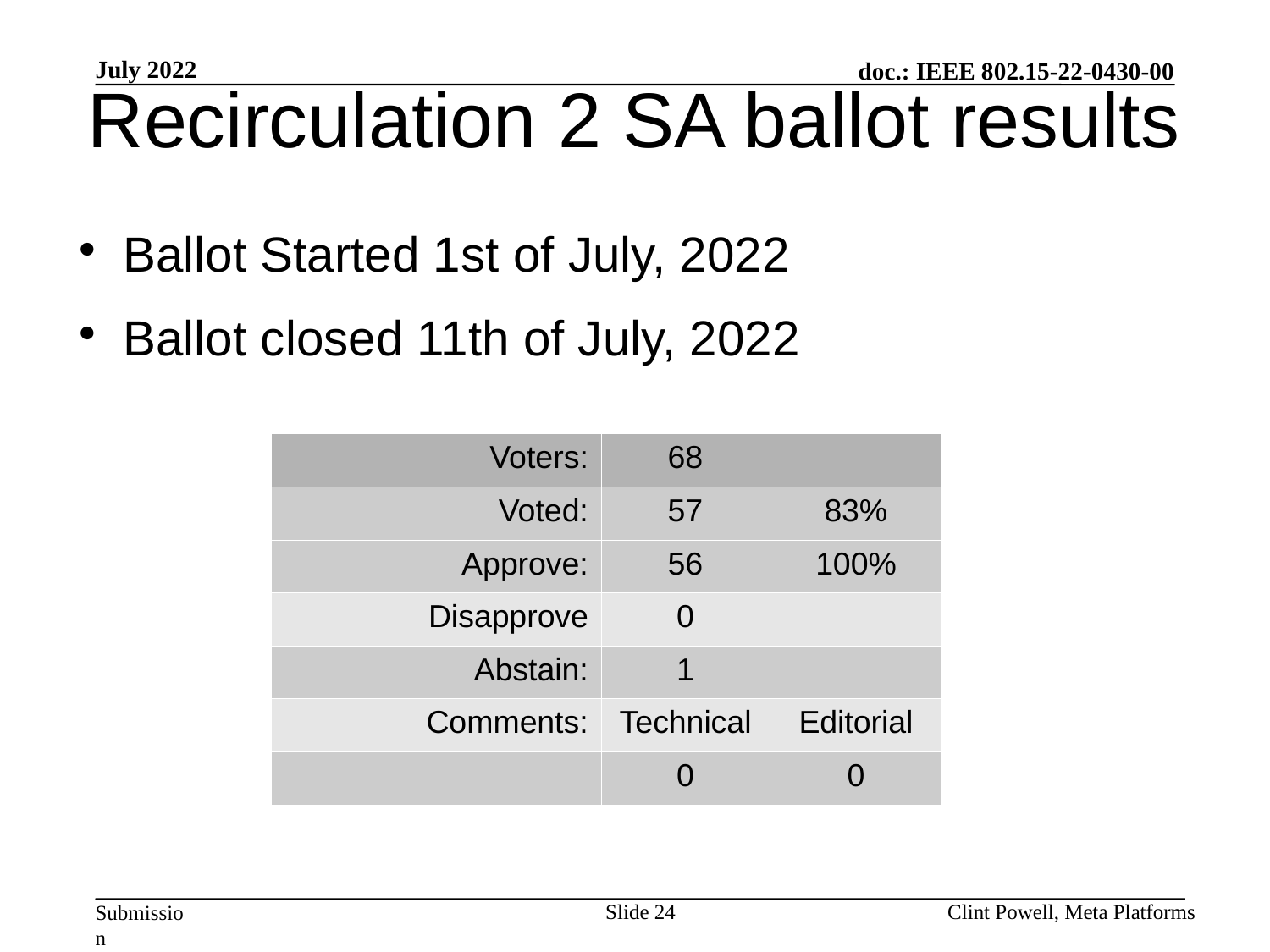

Recirculation 2 SA ballot results
July 2022
Ballot Started 1st of July, 2022
Ballot closed 11th of July, 2022

| Voters: | 68 |  |
| --- | --- | --- |
| Voted: | 57 | 83% |
| Approve: | 56 | 100% |
| Disapprove | 0 |  |
| Abstain: | 1 |  |
| Comments: | Technical | Editorial |
|  | 0 | 0 |
Slide 24
Clint Powell, Meta Platforms